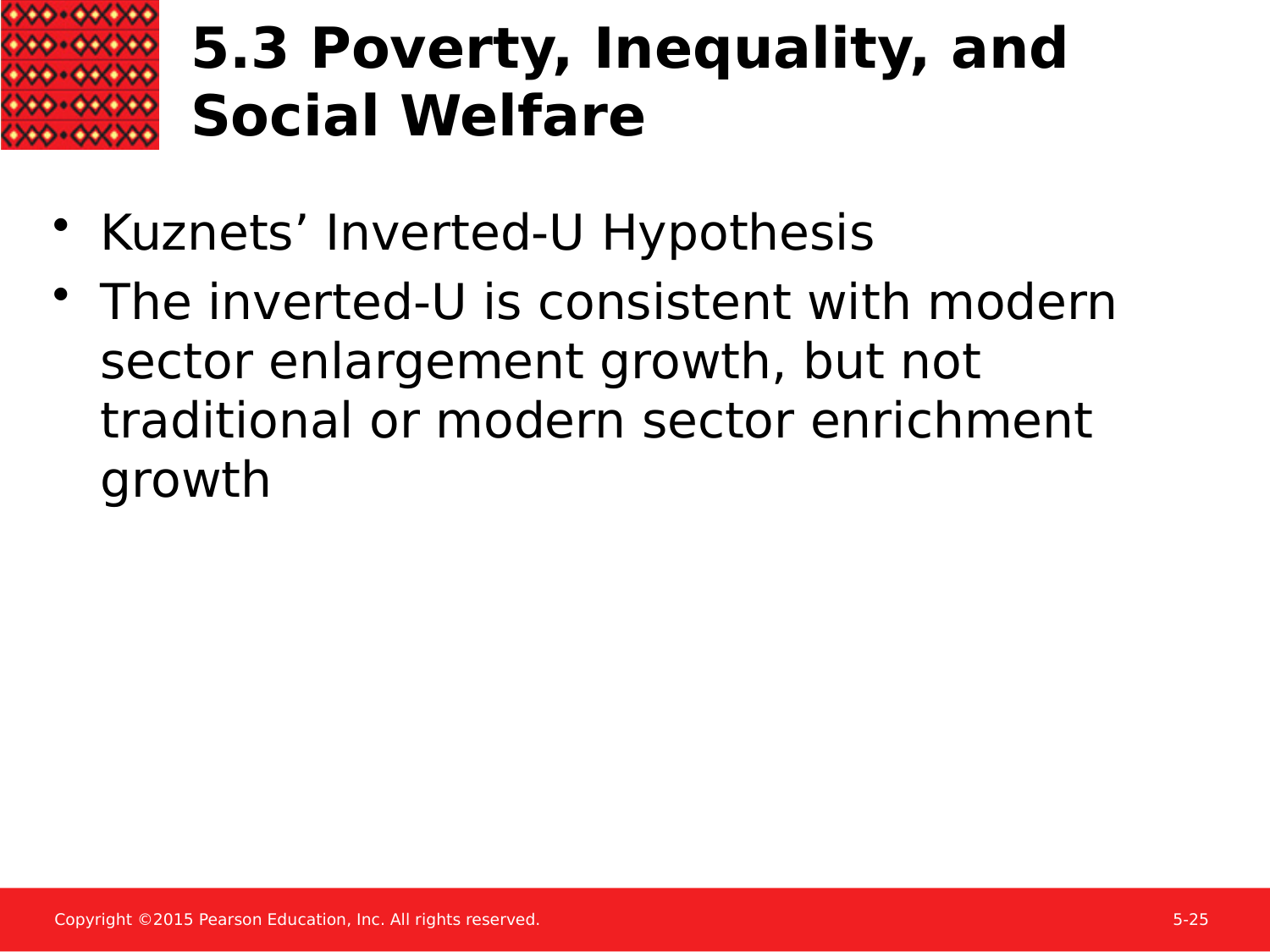

5.3 Poverty, Inequality, and Social Welfare
Kuznets’ Inverted-U Hypothesis
The inverted-U is consistent with modern sector enlargement growth, but not traditional or modern sector enrichment growth